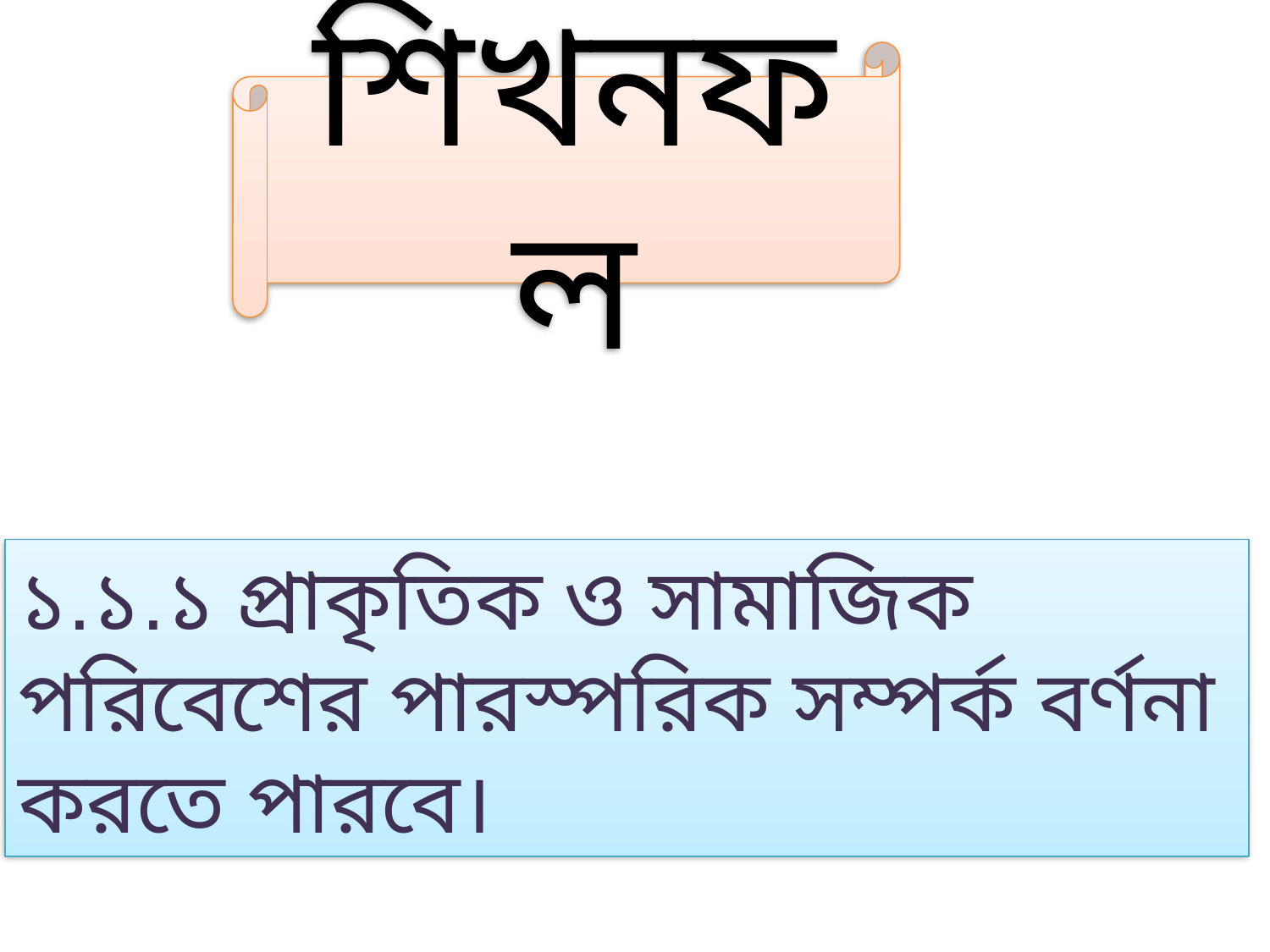

শিখনফল
১.১.১ প্রাকৃতিক ও সামাজিক পরিবেশের পারস্পরিক সম্পর্ক বর্ণনা করতে পারবে।